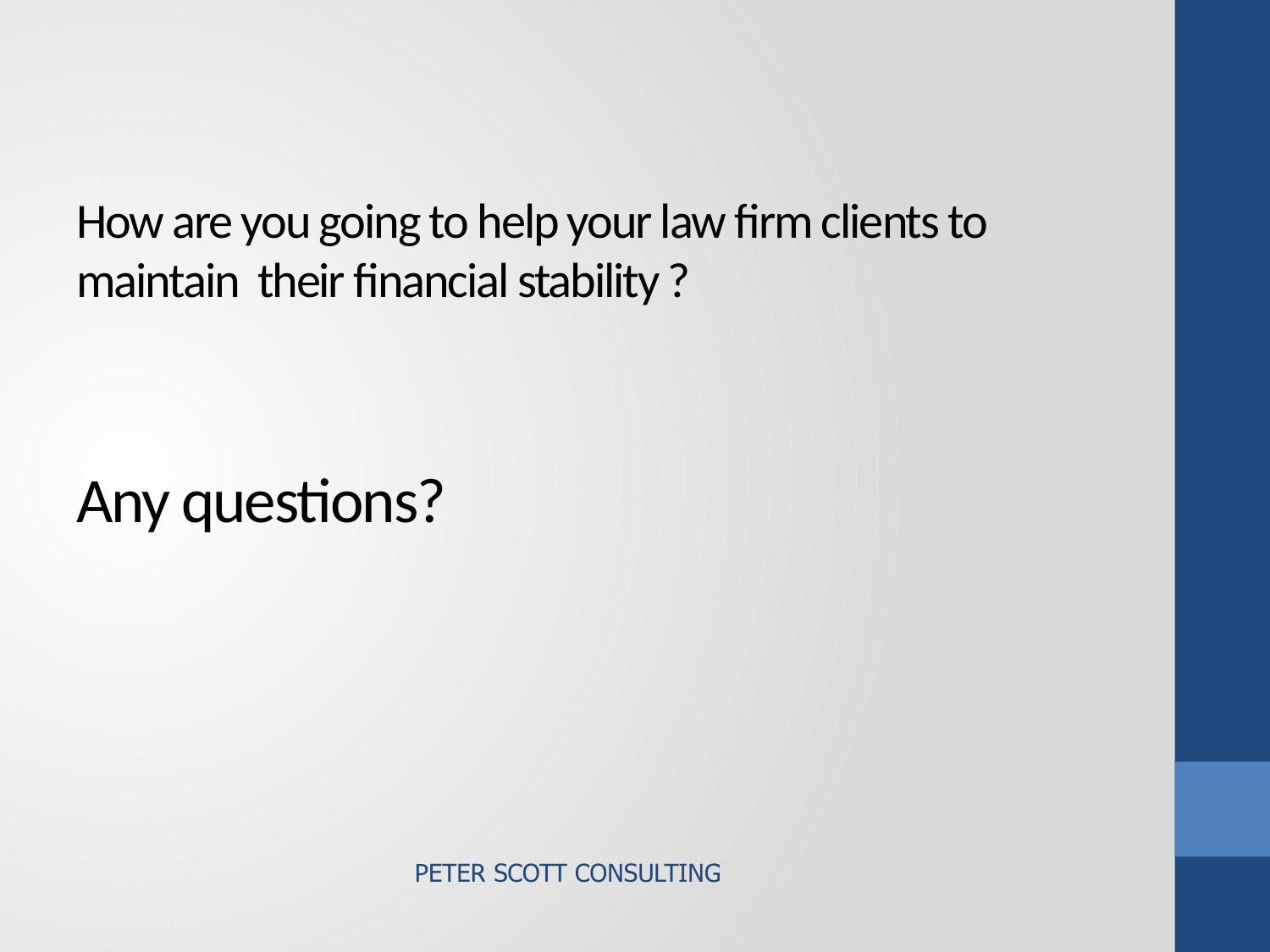

# How are you going to help your law firm clients to maintain  their financial stability ? Any questions?
PETER SCOTT CONSULTING